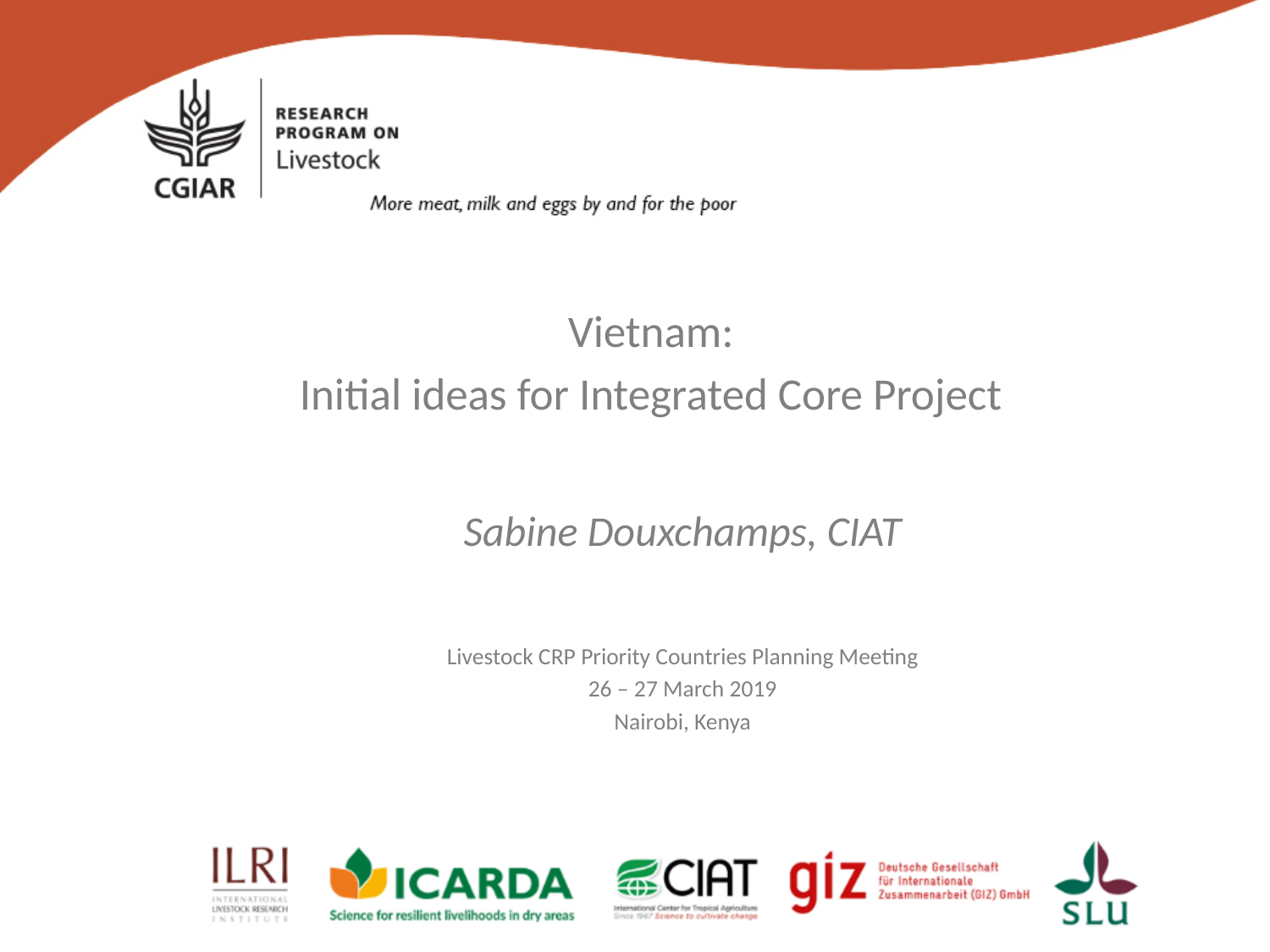

Vietnam:
Initial ideas for Integrated Core Project

Sabine Douxchamps, CIAT
Livestock CRP Priority Countries Planning Meeting
26 – 27 March 2019
Nairobi, Kenya